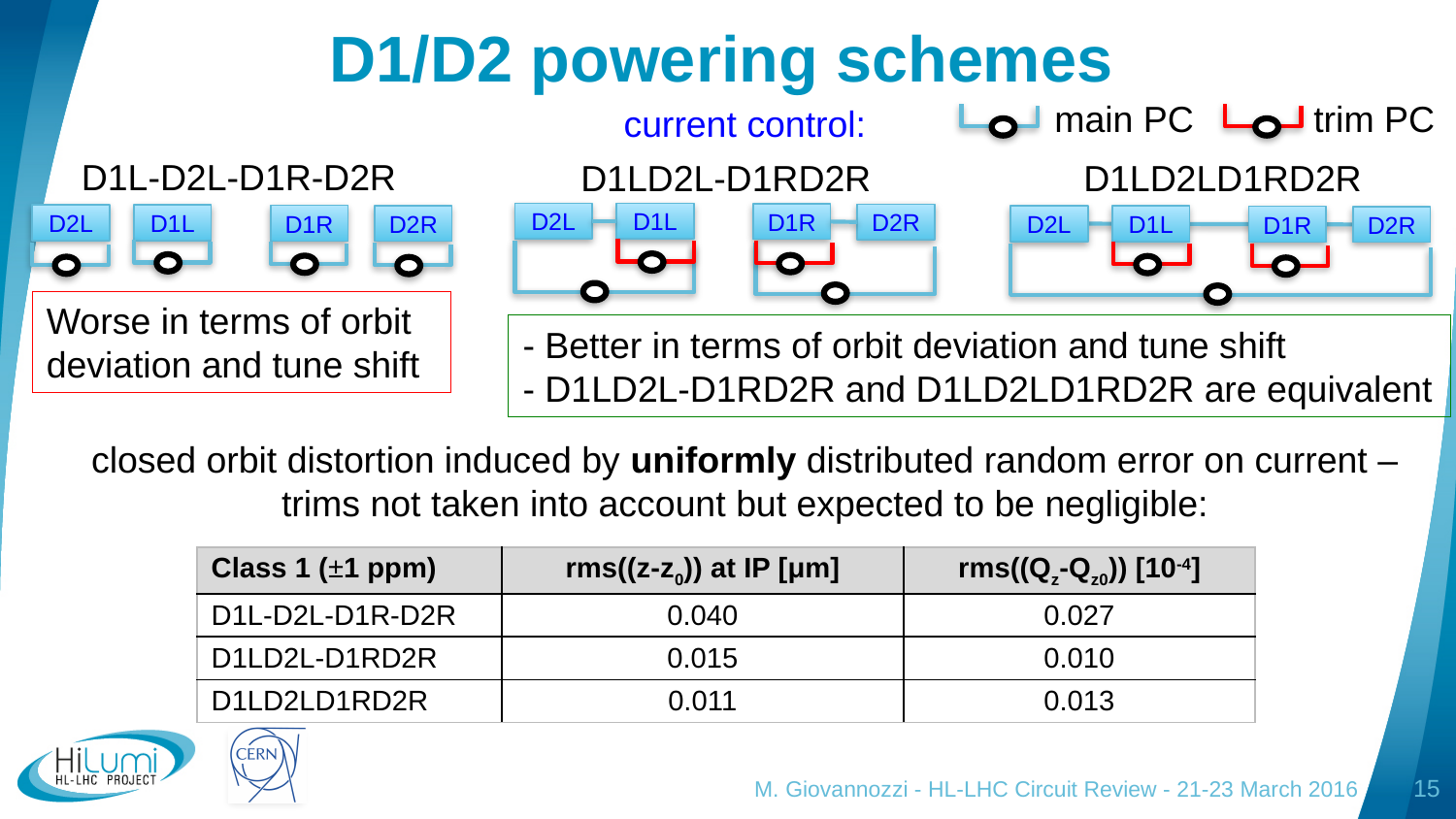

# D1/D2 powering schemes
main PC
trim PC
current control:

closed orbit distortion induced by uniformly distributed random error on current – trims not taken into account but expected to be negligible:

D1L-D2L-D1R-D2R
D1LD2L-D1RD2R
D1LD2LD1RD2R
D2L
D1L
D1R
D2R

D2L
D1L
D1R
D2R

D2L
D1L
D1R
D2R

Worse in terms of orbit deviation and tune shift
- Better in terms of orbit deviation and tune shift
- D1LD2L-D1RD2R and D1LD2LD1RD2R are equivalent
| Class 1 (±1 ppm) | rms((z-z0)) at IP [μm] | rms((Qz-Qz0)) [10-4] |
| --- | --- | --- |
| D1L-D2L-D1R-D2R | 0.040 | 0.027 |
| D1LD2L-D1RD2R | 0.015 | 0.010 |
| D1LD2LD1RD2R | 0.011 | 0.013 |
M. Giovannozzi - HL-LHC Circuit Review - 21-23 March 2016
15